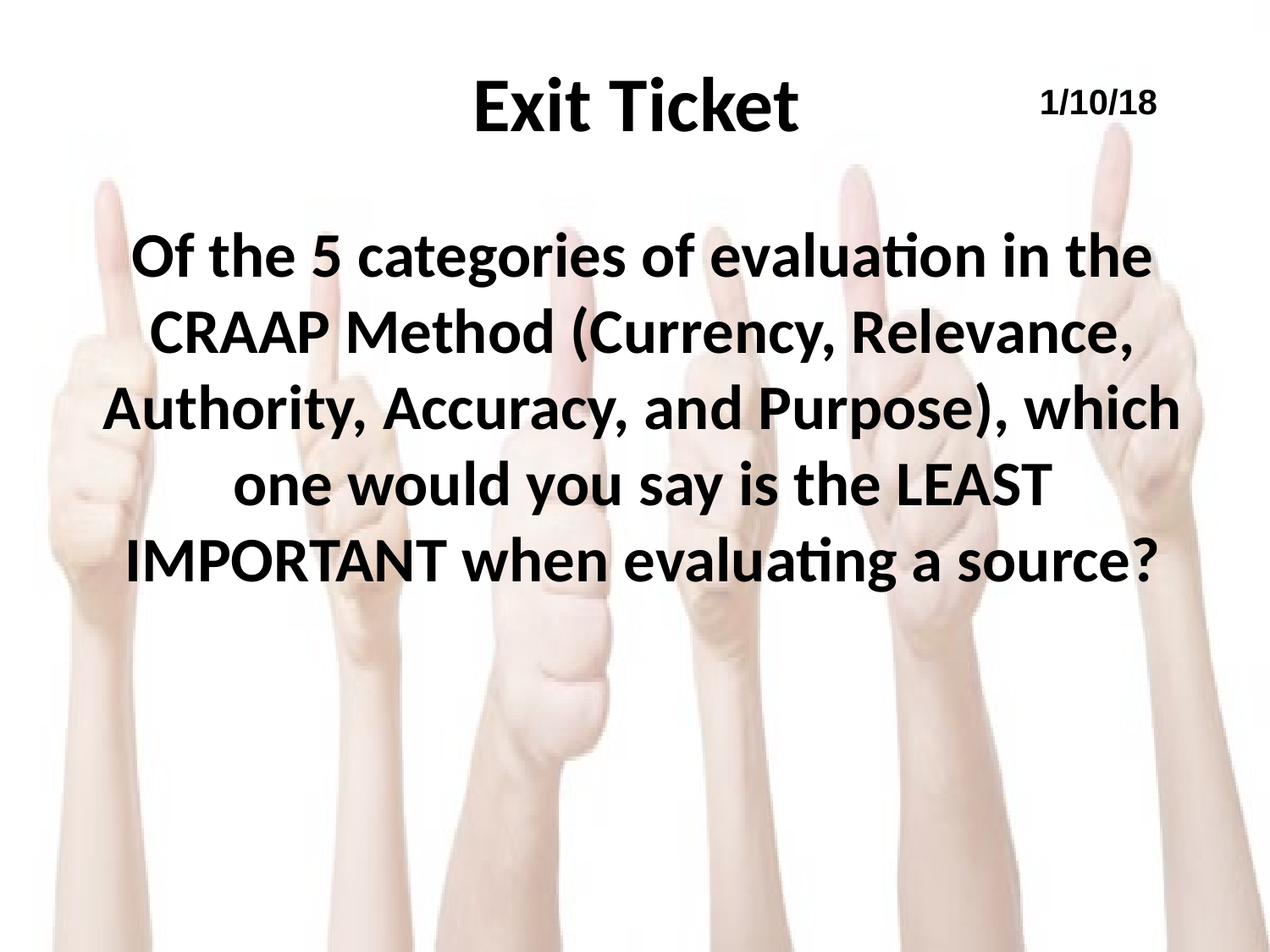

# Exit Ticket
1/10/18
Of the 5 categories of evaluation in the CRAAP Method (Currency, Relevance, Authority, Accuracy, and Purpose), which one would you say is the LEAST IMPORTANT when evaluating a source?